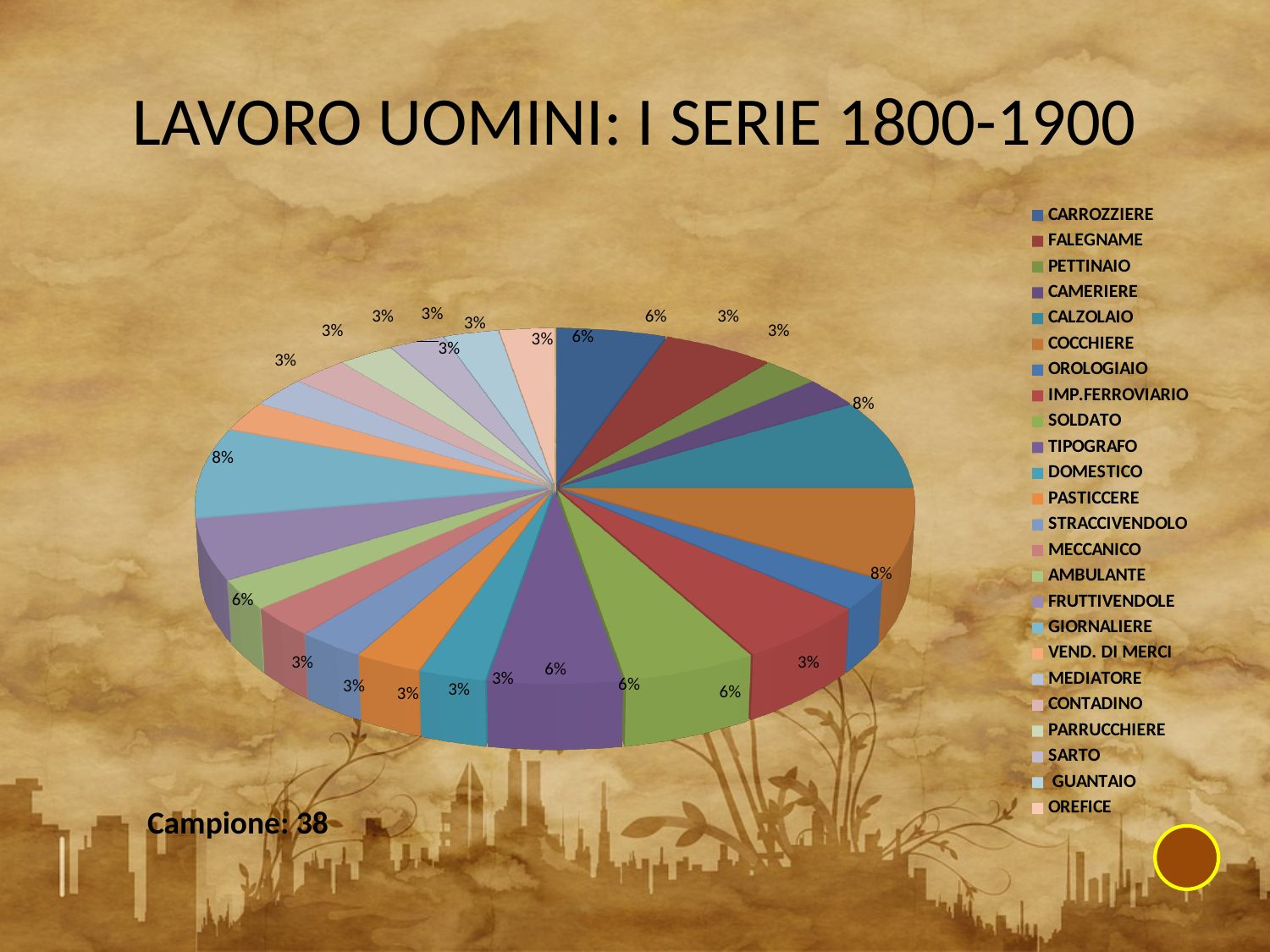

# LAVORO UOMINI: I SERIE 1800-1900

[unsupported chart]

Campione: 38